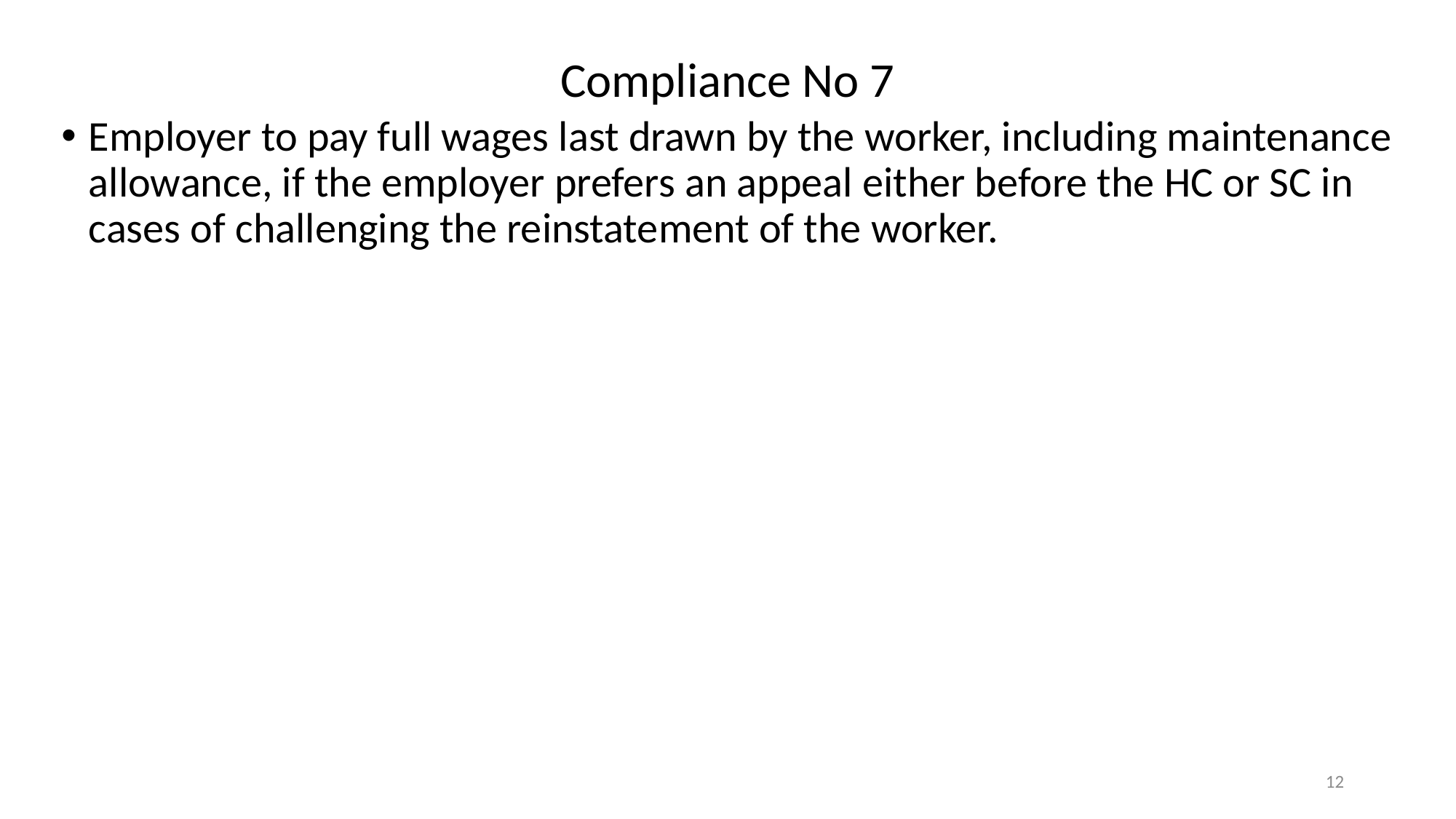

# Compliance No 7
Employer to pay full wages last drawn by the worker, including maintenance allowance, if the employer prefers an appeal either before the HC or SC in cases of challenging the reinstatement of the worker.

12